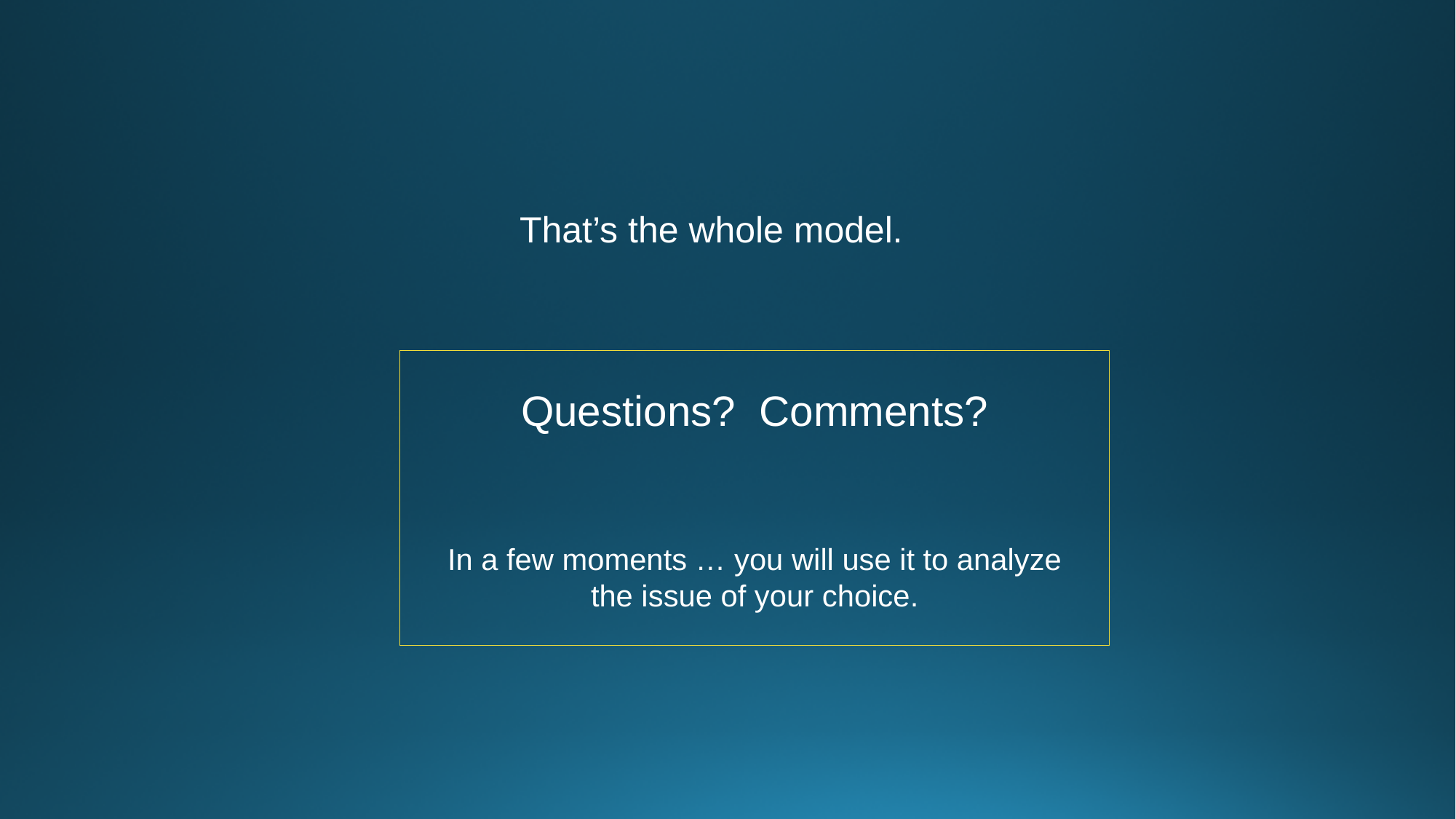

That’s the whole model.
Questions?  Comments?

In a few moments … you will use it to analyze the issue of your choice.